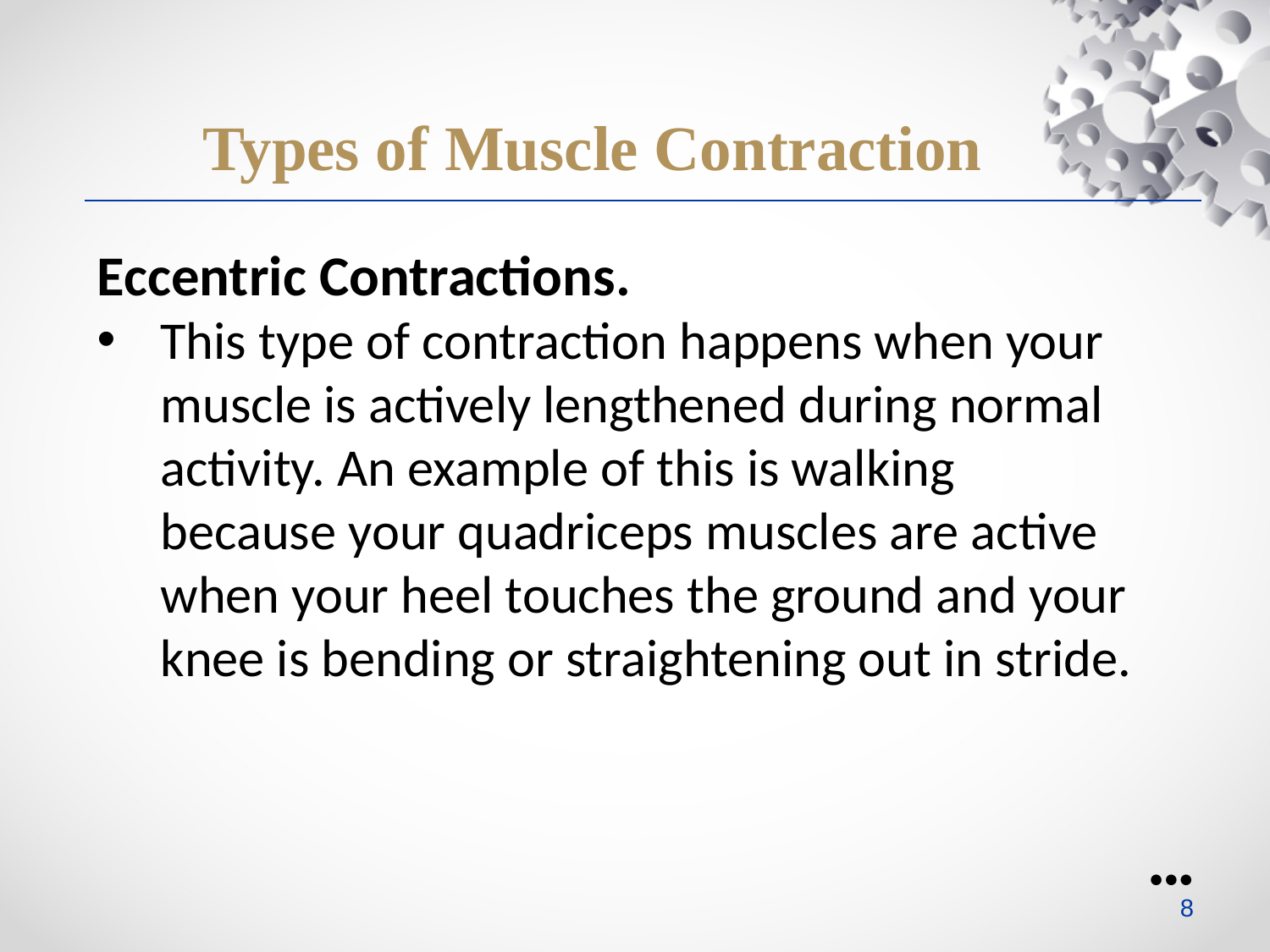

Types of Muscle Contraction
Eccentric Contractions.
This type of contraction happens when your muscle is actively lengthened during normal activity. An example of this is walking because your quadriceps muscles are active when your heel touches the ground and your knee is bending or straightening out in stride. ‌
●●●
8